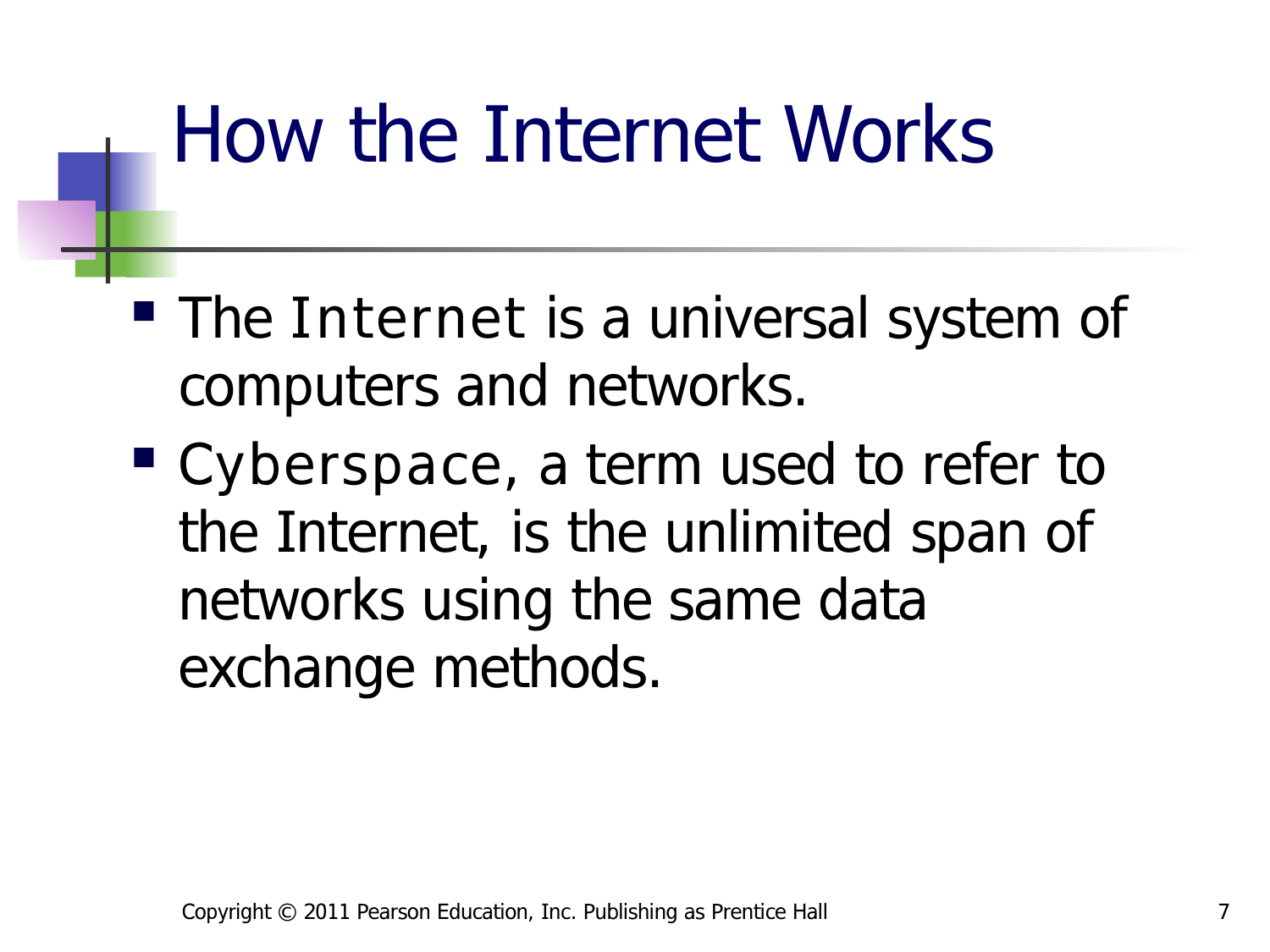

# How the Internet Works
The Internet is a universal system of computers and networks.
Cyberspace, a term used to refer to the Internet, is the unlimited span of networks using the same data exchange methods.
Copyright © 2011 Pearson Education, Inc. Publishing as Prentice Hall
7